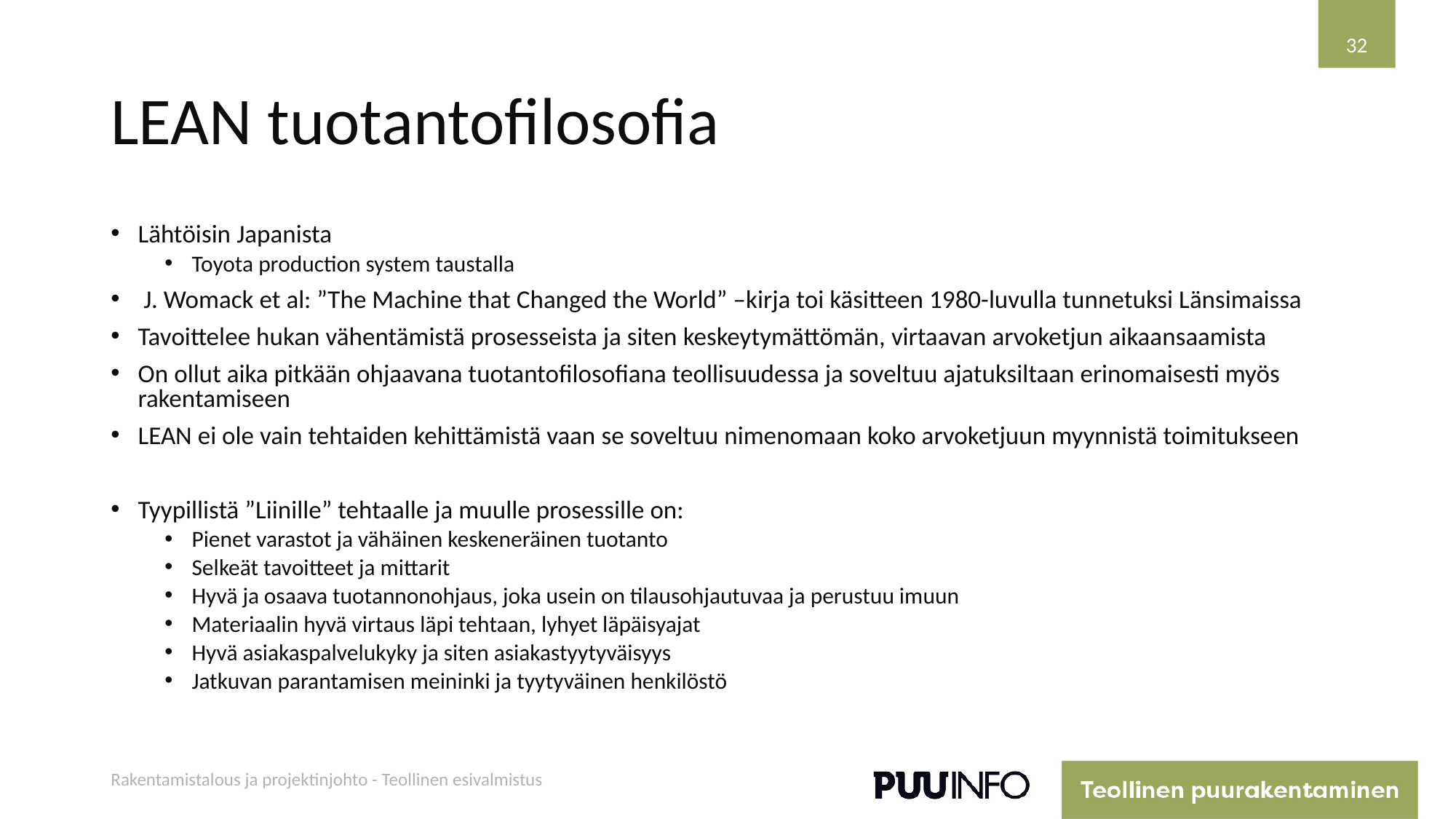

32
# LEAN tuotantofilosofia
Lähtöisin Japanista
Toyota production system taustalla
 J. Womack et al: ”The Machine that Changed the World” –kirja toi käsitteen 1980-luvulla tunnetuksi Länsimaissa
Tavoittelee hukan vähentämistä prosesseista ja siten keskeytymättömän, virtaavan arvoketjun aikaansaamista
On ollut aika pitkään ohjaavana tuotantofilosofiana teollisuudessa ja soveltuu ajatuksiltaan erinomaisesti myös rakentamiseen
LEAN ei ole vain tehtaiden kehittämistä vaan se soveltuu nimenomaan koko arvoketjuun myynnistä toimitukseen

Tyypillistä ”Liinille” tehtaalle ja muulle prosessille on:
Pienet varastot ja vähäinen keskeneräinen tuotanto
Selkeät tavoitteet ja mittarit
Hyvä ja osaava tuotannonohjaus, joka usein on tilausohjautuvaa ja perustuu imuun
Materiaalin hyvä virtaus läpi tehtaan, lyhyet läpäisyajat
Hyvä asiakaspalvelukyky ja siten asiakastyytyväisyys
Jatkuvan parantamisen meininki ja tyytyväinen henkilöstö

Rakentamistalous ja projektinjohto - Teollinen esivalmistus